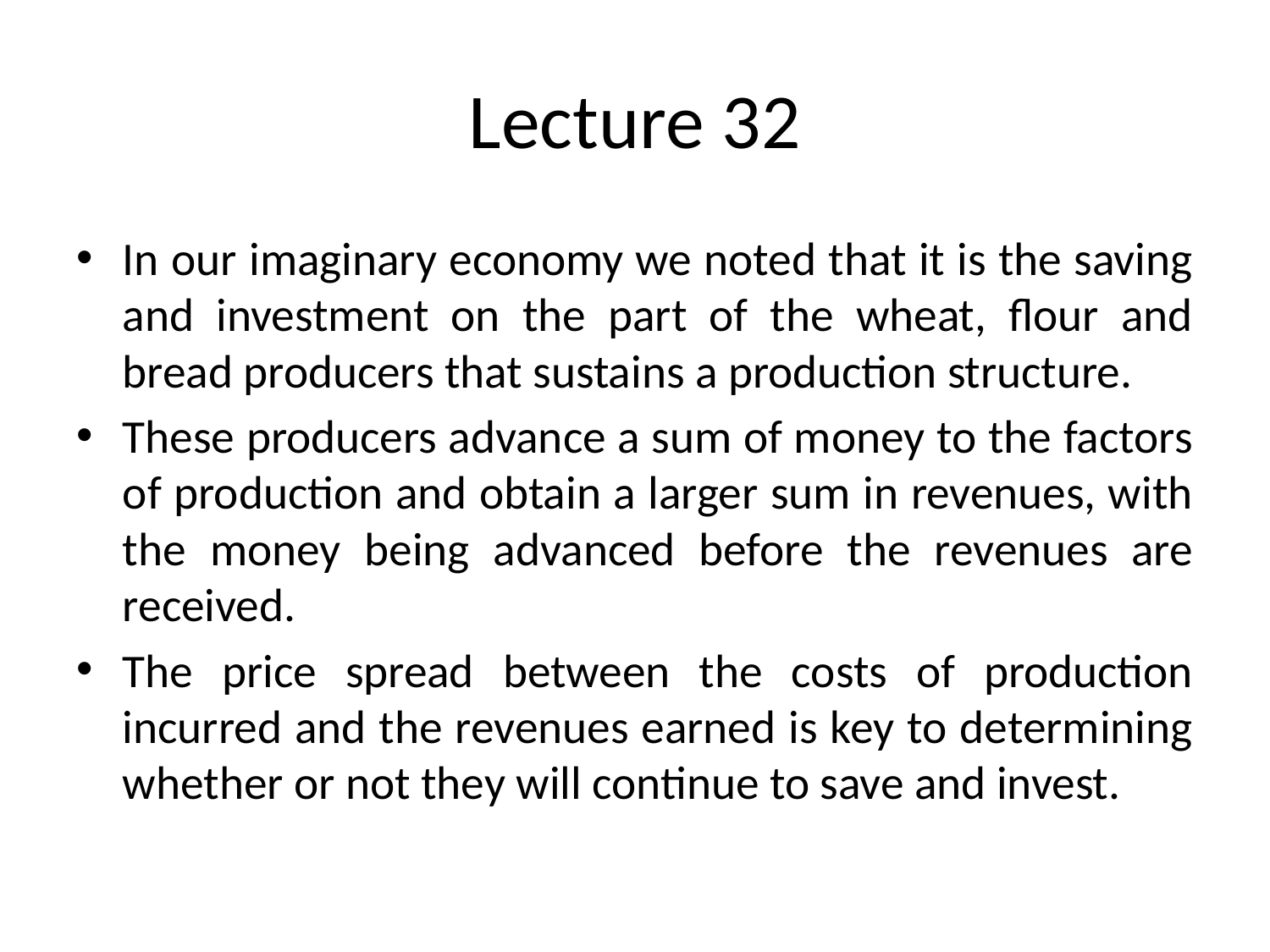

# Lecture 32
In our imaginary economy we noted that it is the saving and investment on the part of the wheat, flour and bread producers that sustains a production structure.
These producers advance a sum of money to the factors of production and obtain a larger sum in revenues, with the money being advanced before the revenues are received.
The price spread between the costs of production incurred and the revenues earned is key to determining whether or not they will continue to save and invest.